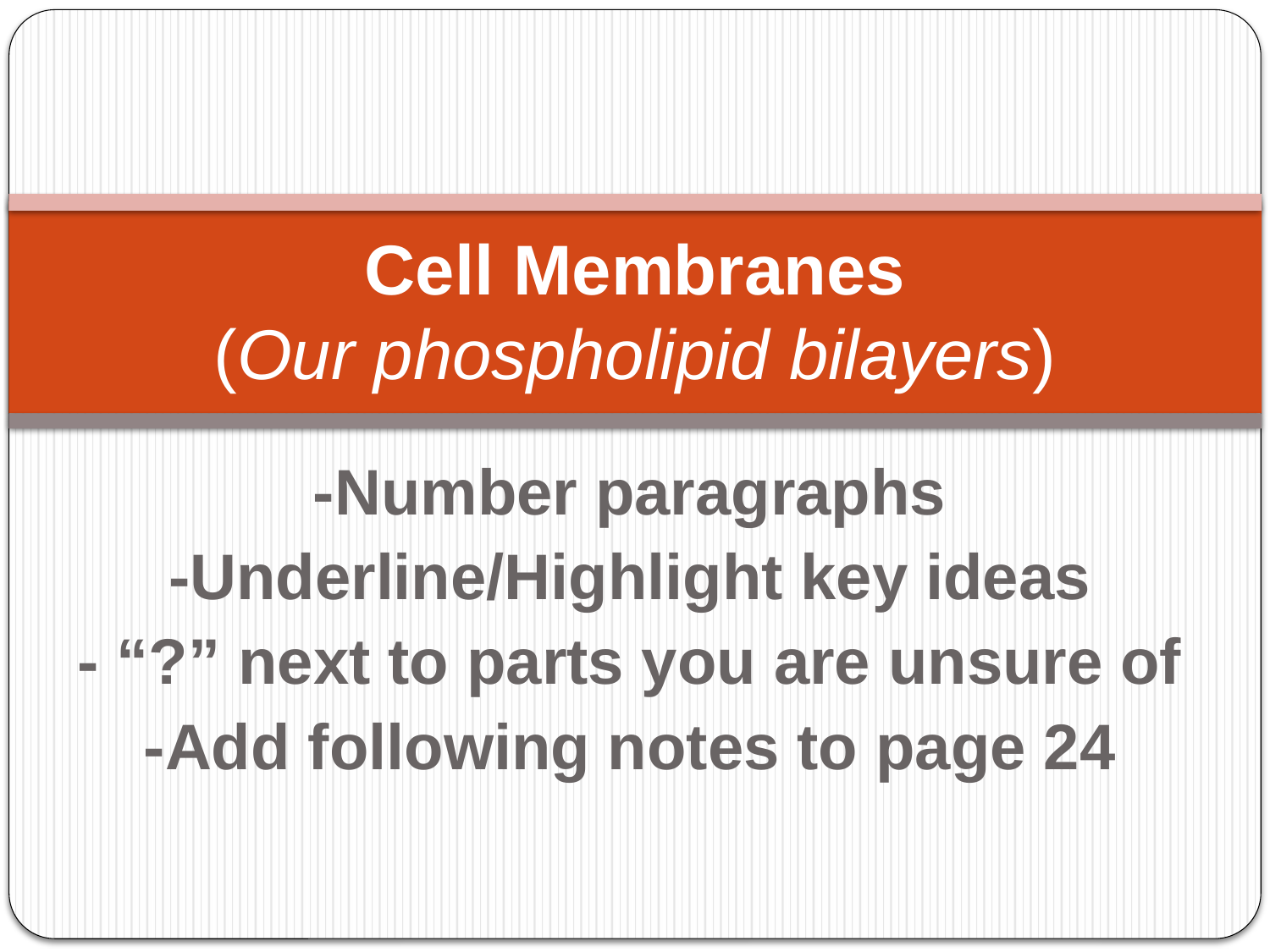

# Cell Membranes (Our phospholipid bilayers)
-Number paragraphs
-Underline/Highlight key ideas
- “?” next to parts you are unsure of
-Add following notes to page 24